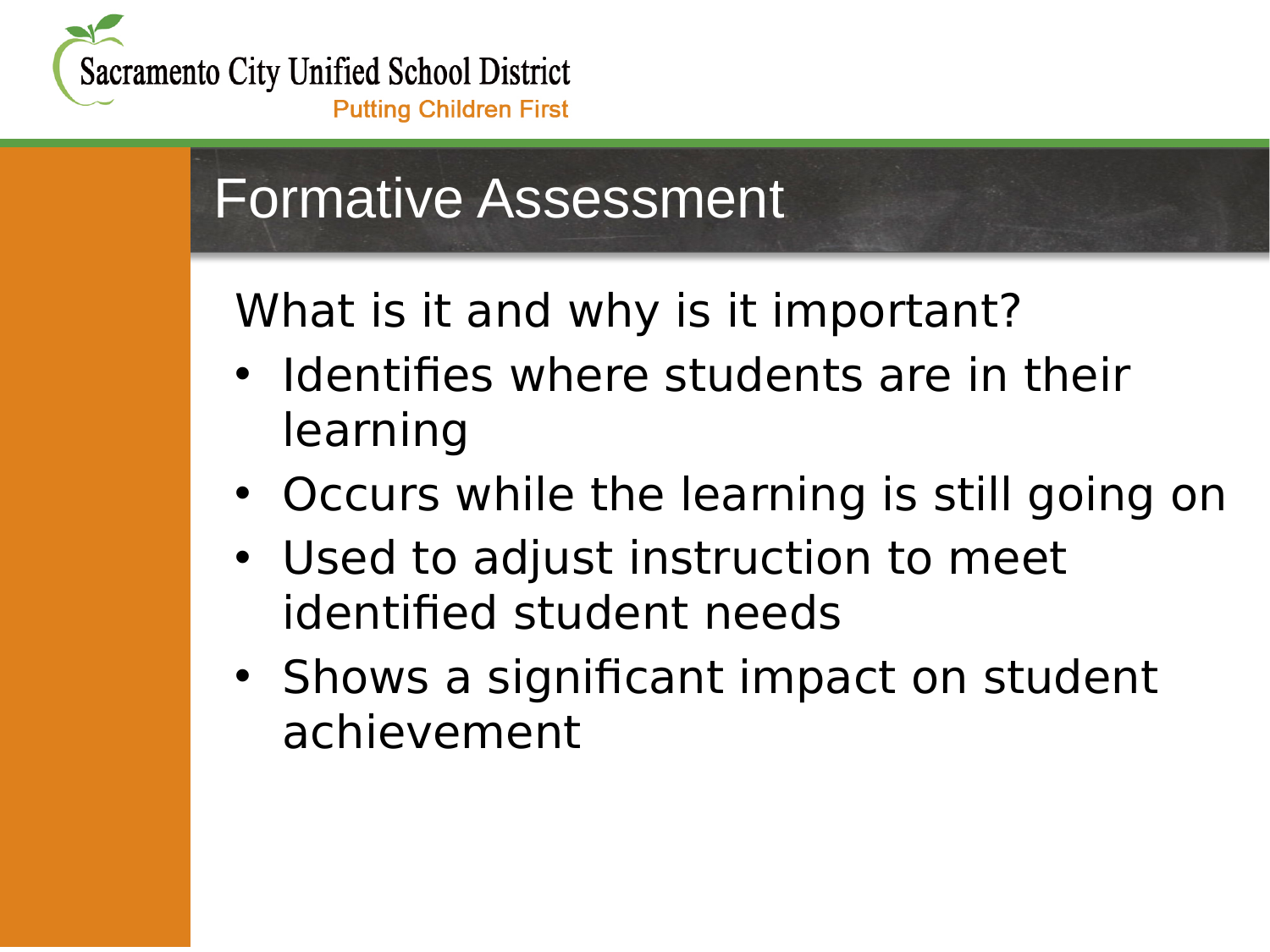

# Formative Assessment
What is it and why is it important?
Identifies where students are in their learning
Occurs while the learning is still going on
Used to adjust instruction to meet identified student needs
Shows a significant impact on student achievement